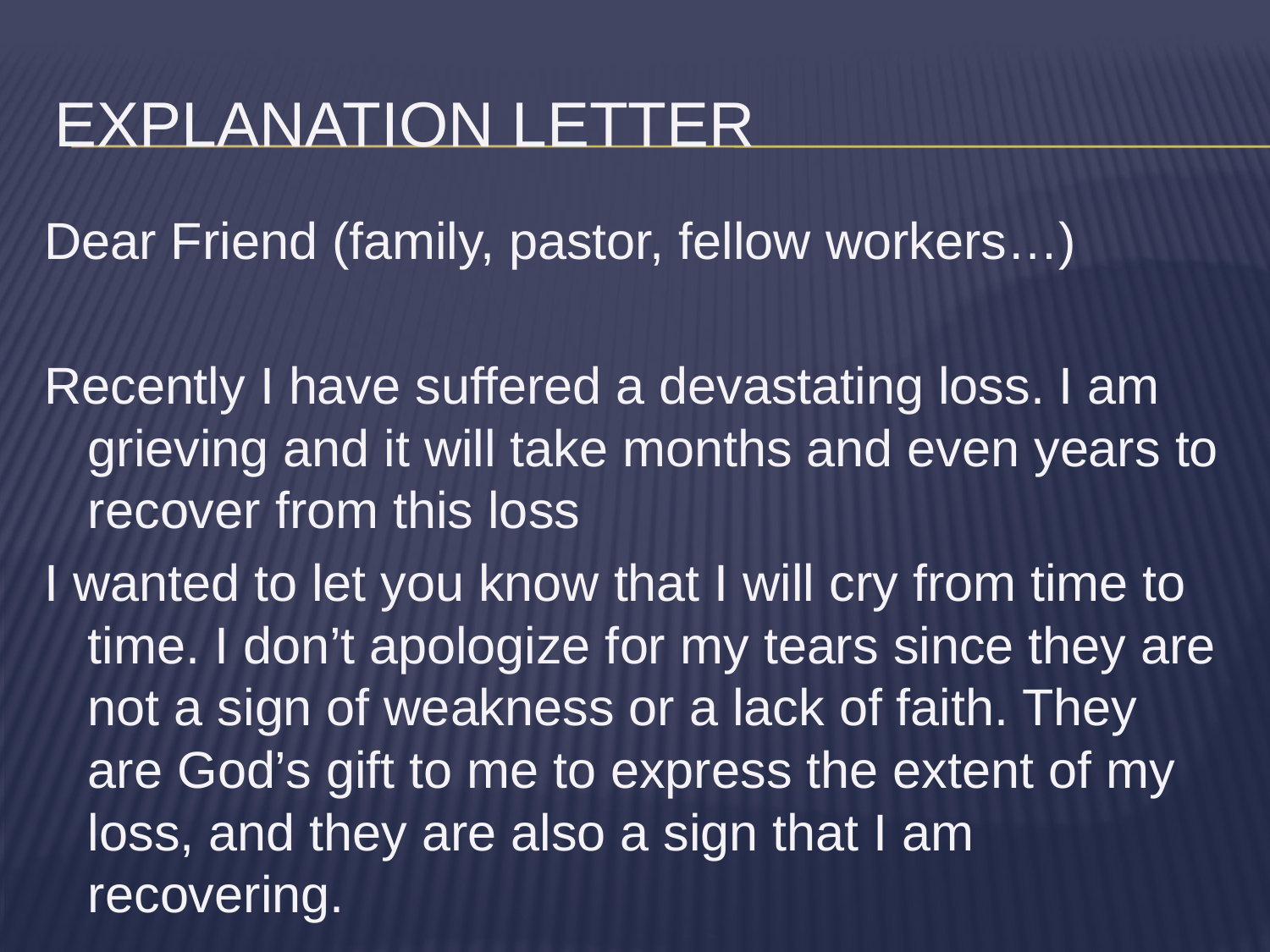

# Explanation Letter
Dear Friend (family, pastor, fellow workers…)

Recently I have suffered a devastating loss. I am grieving and it will take months and even years to recover from this loss
I wanted to let you know that I will cry from time to time. I don’t apologize for my tears since they are not a sign of weakness or a lack of faith. They are God’s gift to me to express the extent of my loss, and they are also a sign that I am recovering.